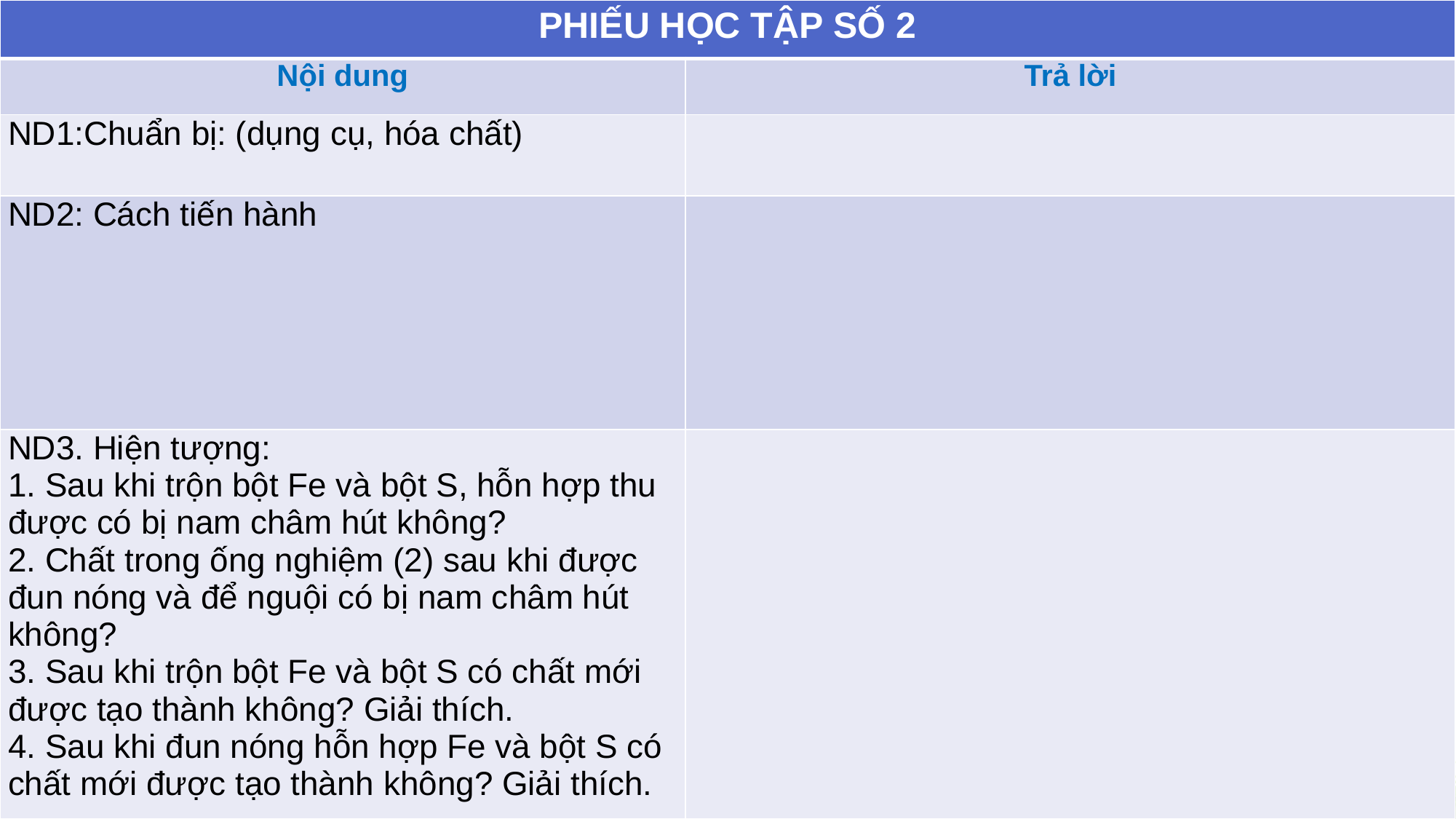

| PHIẾU HỌC TẬP SỐ 2 |  |
| --- | --- |
| Nội dung | Trả lời |
| ND1:Chuẩn bị: (dụng cụ, hóa chất) |  |
| ND2: Cách tiến hành |  |
| ND3. Hiện tượng: 1. Sau khi trộn bột Fe và bột S, hỗn hợp thu được có bị nam châm hút không? 2. Chất trong ống nghiệm (2) sau khi được đun nóng và để nguội có bị nam châm hút không? 3. Sau khi trộn bột Fe và bột S có chất mới được tạo thành không? Giải thích. 4. Sau khi đun nóng hỗn hợp Fe và bột S có chất mới được tạo thành không? Giải thích. |  |